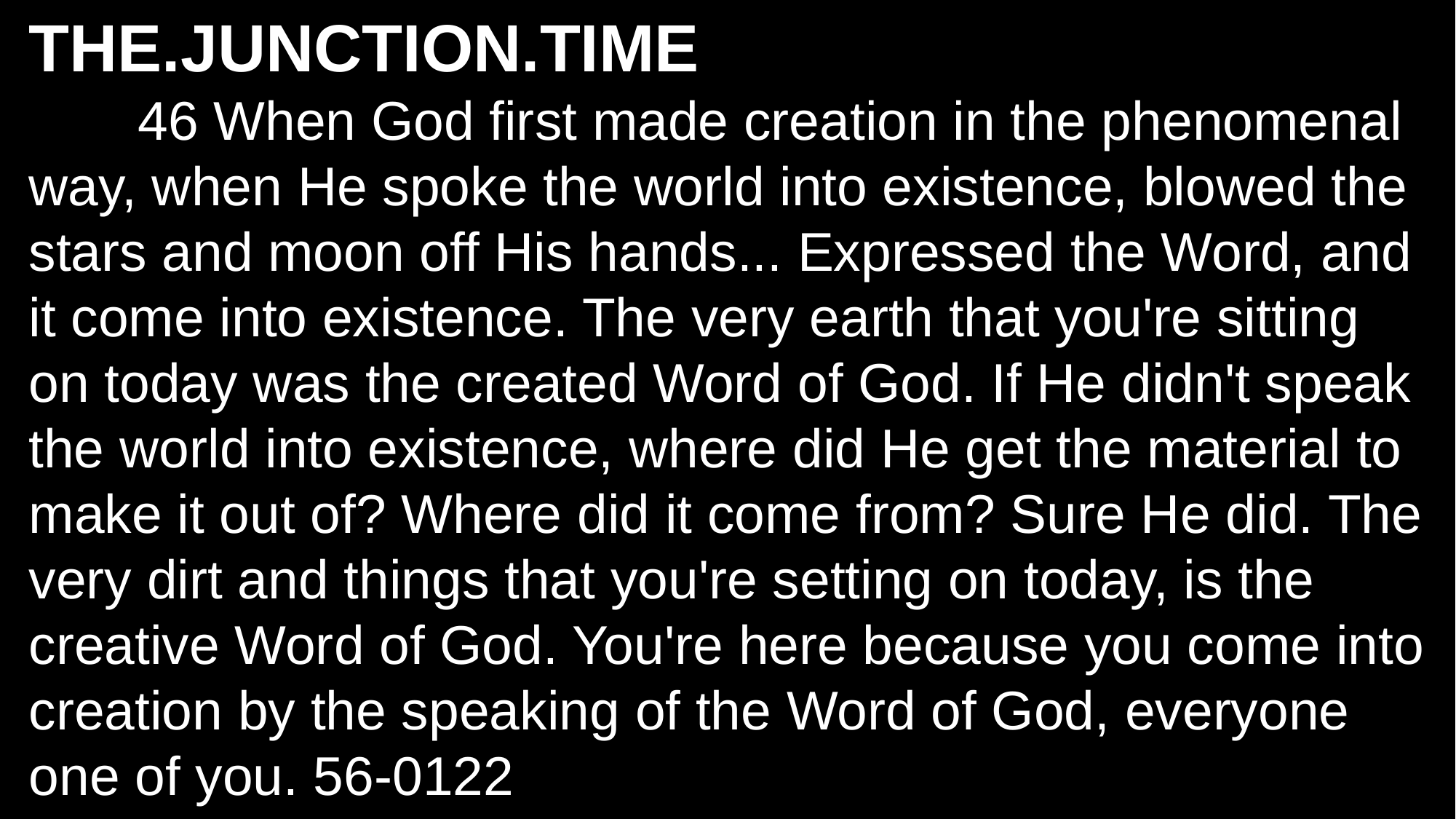

THE.JUNCTION.TIME
	46 When God first made creation in the phenomenal way, when He spoke the world into existence, blowed the stars and moon off His hands... Expressed the Word, and it come into existence. The very earth that you're sitting on today was the created Word of God. If He didn't speak the world into existence, where did He get the material to make it out of? Where did it come from? Sure He did. The very dirt and things that you're setting on today, is the creative Word of God. You're here because you come into creation by the speaking of the Word of God, everyone one of you. 56-0122